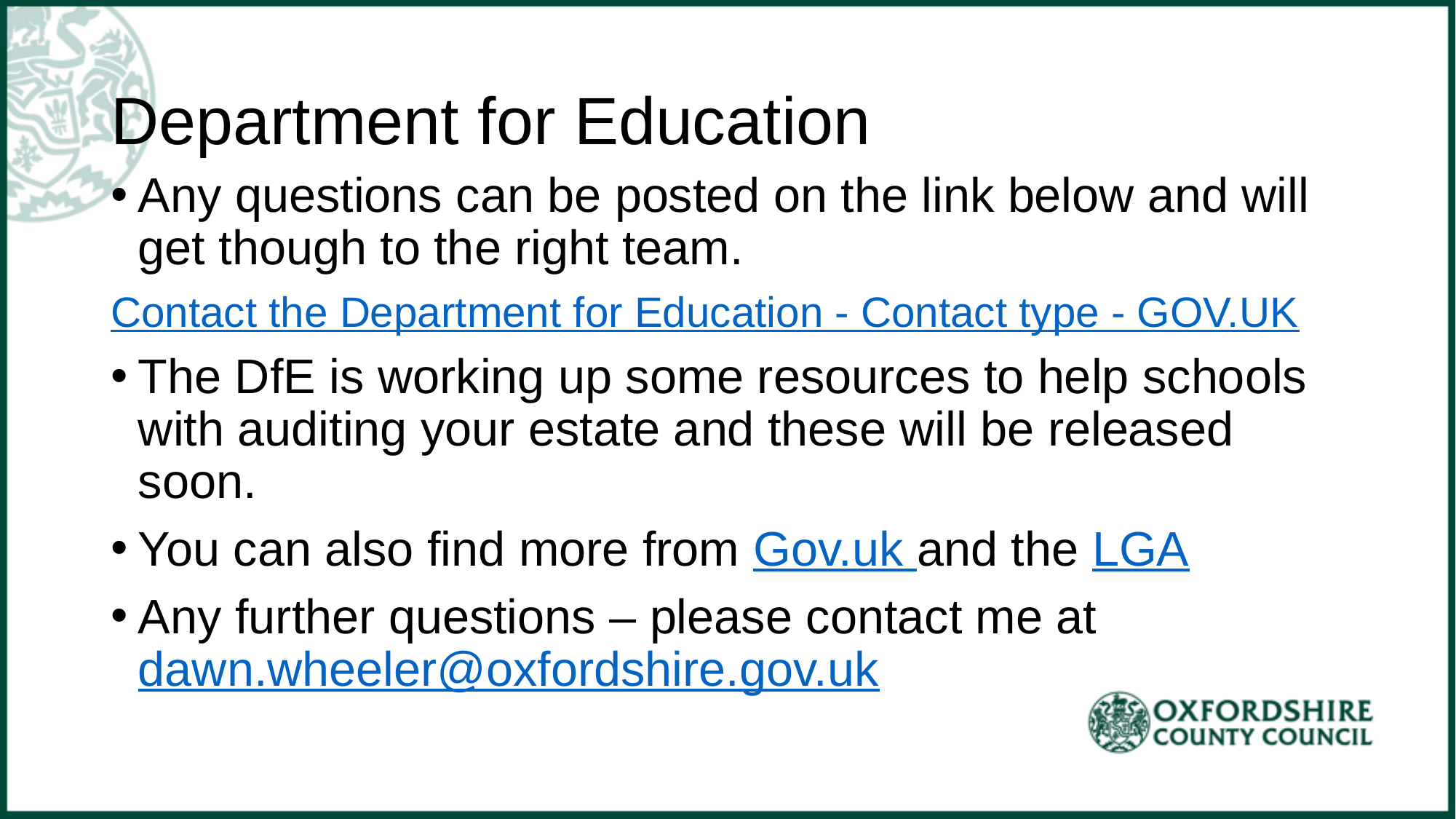

# Department for Education
Any questions can be posted on the link below and will get though to the right team.
Contact the Department for Education - Contact type - GOV.UK
The DfE is working up some resources to help schools with auditing your estate and these will be released soon.
You can also find more from Gov.uk and the LGA
Any further questions – please contact me at dawn.wheeler@oxfordshire.gov.uk